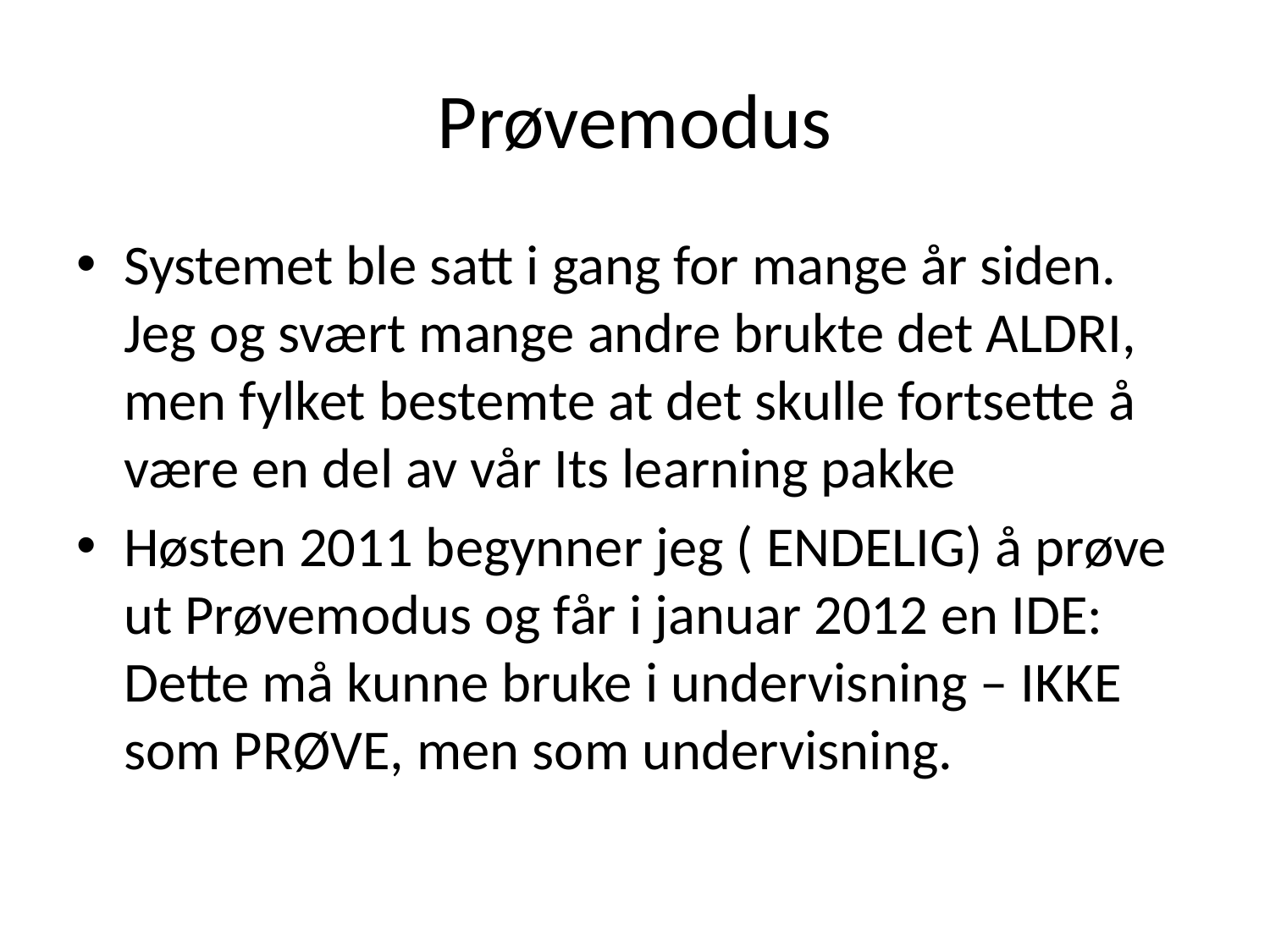

# Prøvemodus
Systemet ble satt i gang for mange år siden. Jeg og svært mange andre brukte det ALDRI, men fylket bestemte at det skulle fortsette å være en del av vår Its learning pakke
Høsten 2011 begynner jeg ( ENDELIG) å prøve ut Prøvemodus og får i januar 2012 en IDE:
Dette må kunne bruke i undervisning – IKKE som PRØVE, men som undervisning.